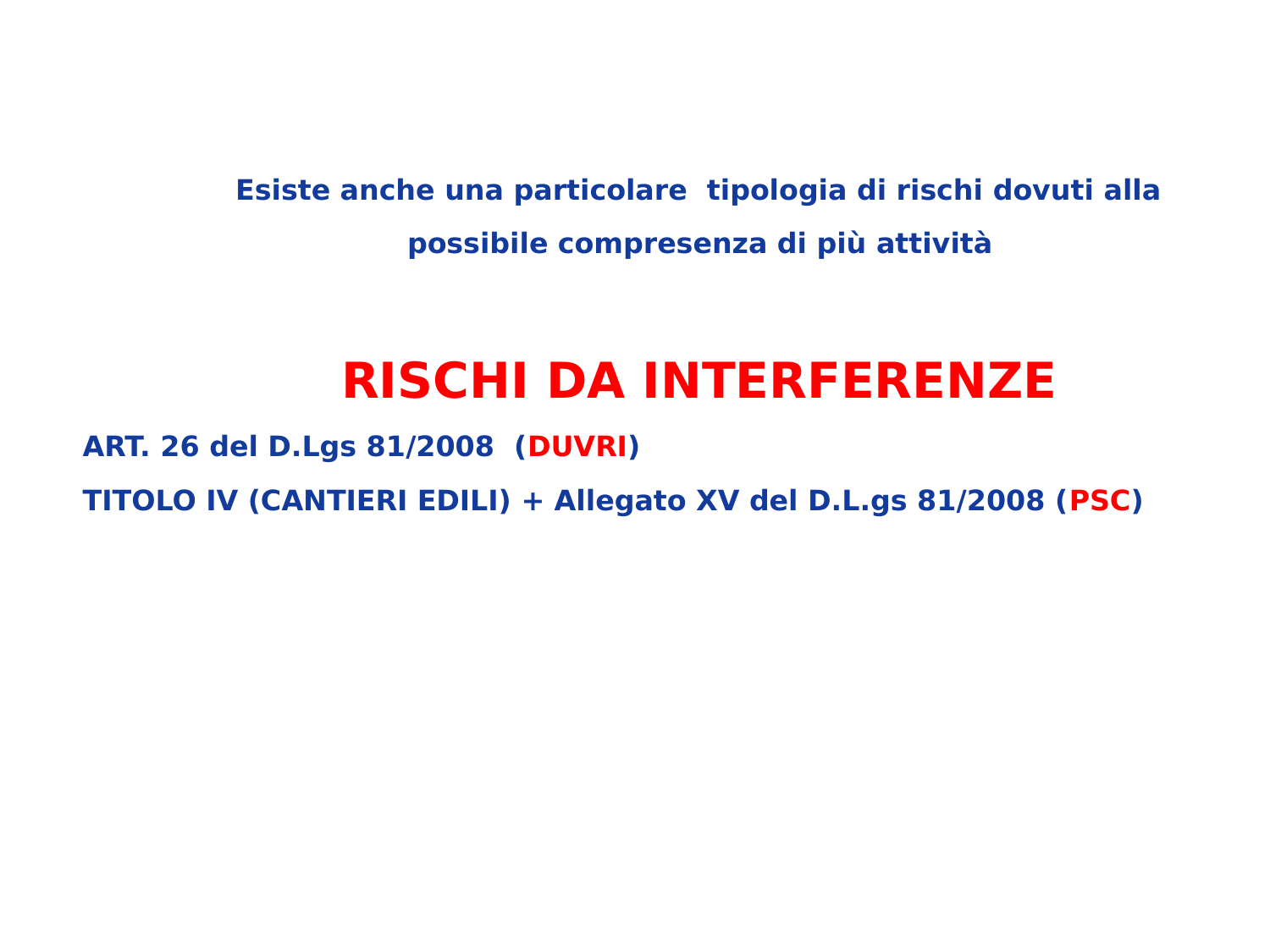

Esiste anche una particolare  tipologia di rischi dovuti alla possibile compresenza di più attività

RISCHI DA INTERFERENZE
ART. 26 del D.Lgs 81/2008  (DUVRI)
TITOLO IV (CANTIERI EDILI) + Allegato XV del D.L.gs 81/2008 (PSC)